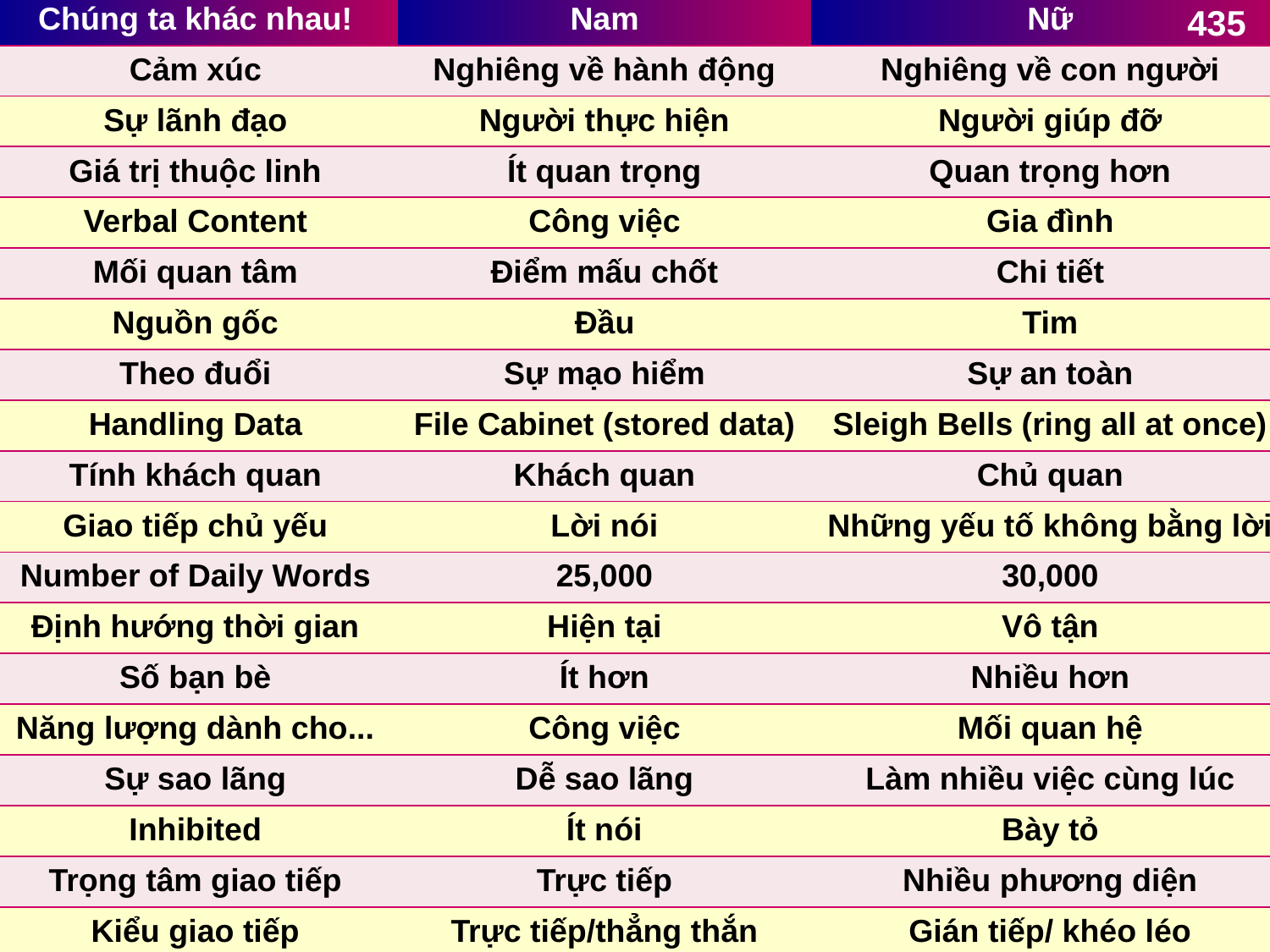

# Communication Differences Between the Sexes
| Chúng ta khác nhau! | Nam | Nữ |
| --- | --- | --- |
| Cảm xúc | Nghiêng về hành động | Nghiêng về con người |
| Sự lãnh đạo | Người thực hiện | Người giúp đỡ |
| Giá trị thuộc linh | Ít quan trọng | Quan trọng hơn |
| Verbal Content | Công việc | Gia đình |
| Mối quan tâm | Điểm mấu chốt | Chi tiết |
| Nguồn gốc | Đầu | Tim |
| Theo đuổi | Sự mạo hiểm | Sự an toàn |
| Handling Data | File Cabinet (stored data) | Sleigh Bells (ring all at once) |
| Tính khách quan | Khách quan | Chủ quan |
| Giao tiếp chủ yếu | Lời nói | Những yếu tố không bằng lời |
| Number of Daily Words | 25,000 | 30,000 |
| Định hướng thời gian | Hiện tại | Vô tận |
| Số bạn bè | Ít hơn | Nhiều hơn |
| Năng lượng dành cho... | Công việc | Mối quan hệ |
| Sự sao lãng | Dễ sao lãng | Làm nhiều việc cùng lúc |
| Inhibited | Ít nói | Bày tỏ |
| Trọng tâm giao tiếp | Trực tiếp | Nhiều phương diện |
| Kiểu giao tiếp | Trực tiếp/thẳng thắn | Gián tiếp/ khéo léo |
435